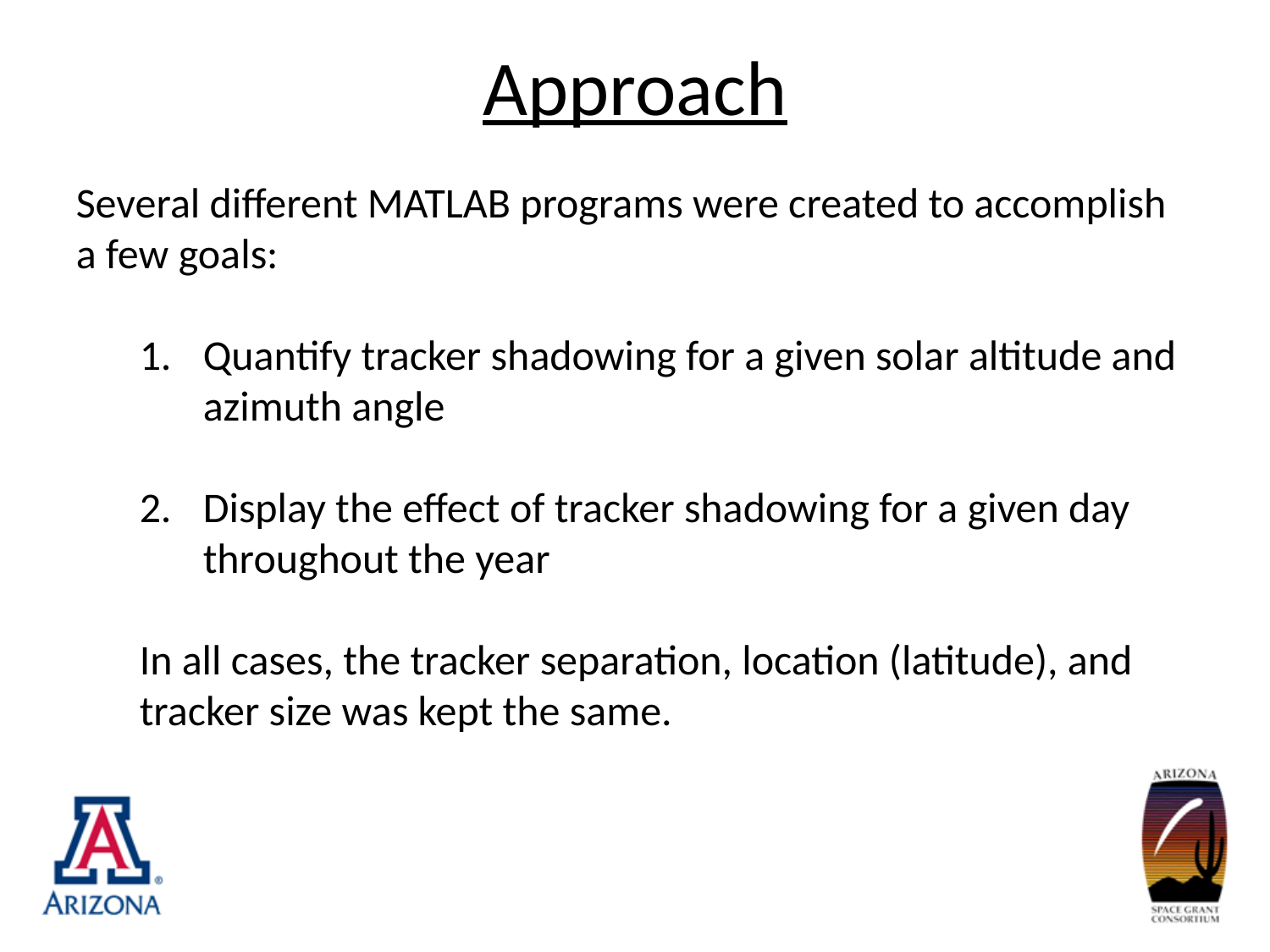

Approach
Several different MATLAB programs were created to accomplish a few goals:

Quantify tracker shadowing for a given solar altitude and azimuth angle

Display the effect of tracker shadowing for a given day throughout the year

	In all cases, the tracker separation, location (latitude), and tracker size was kept the same.